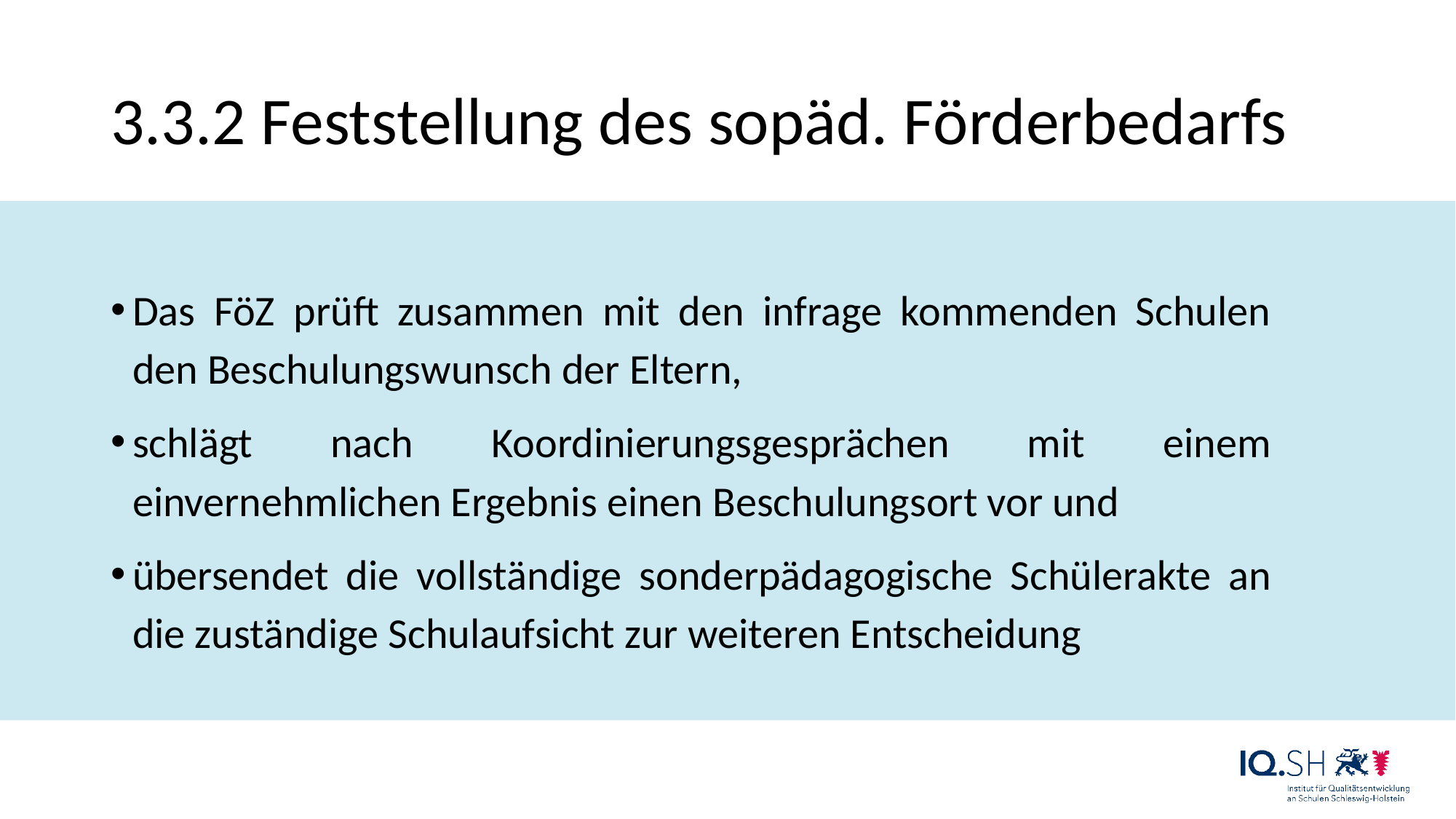

# 3.3.2 Feststellung des sopäd. Förderbedarfs
Das FöZ prüft zusammen mit den infrage kommenden Schulen den Beschulungswunsch der Eltern,
schlägt nach Koordinierungsgesprächen mit einem einvernehmlichen Ergebnis einen Beschulungsort vor und
übersendet die vollständige sonderpädagogische Schülerakte an die zuständige Schulaufsicht zur weiteren Entscheidung